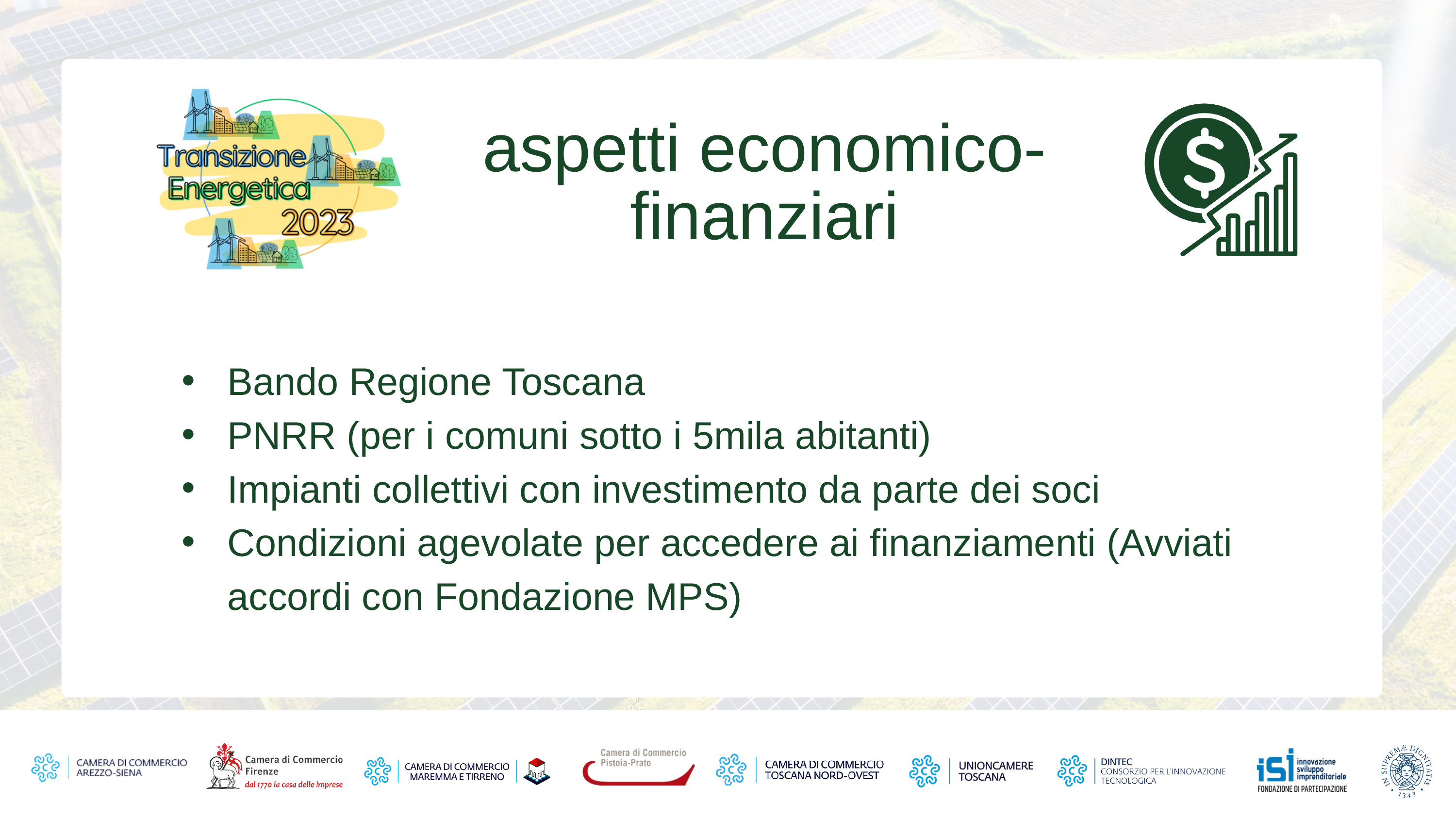

aspetti economico-finanziari
Bando Regione Toscana
PNRR (per i comuni sotto i 5mila abitanti)
Impianti collettivi con investimento da parte dei soci
Condizioni agevolate per accedere ai finanziamenti (Avviati accordi con Fondazione MPS)